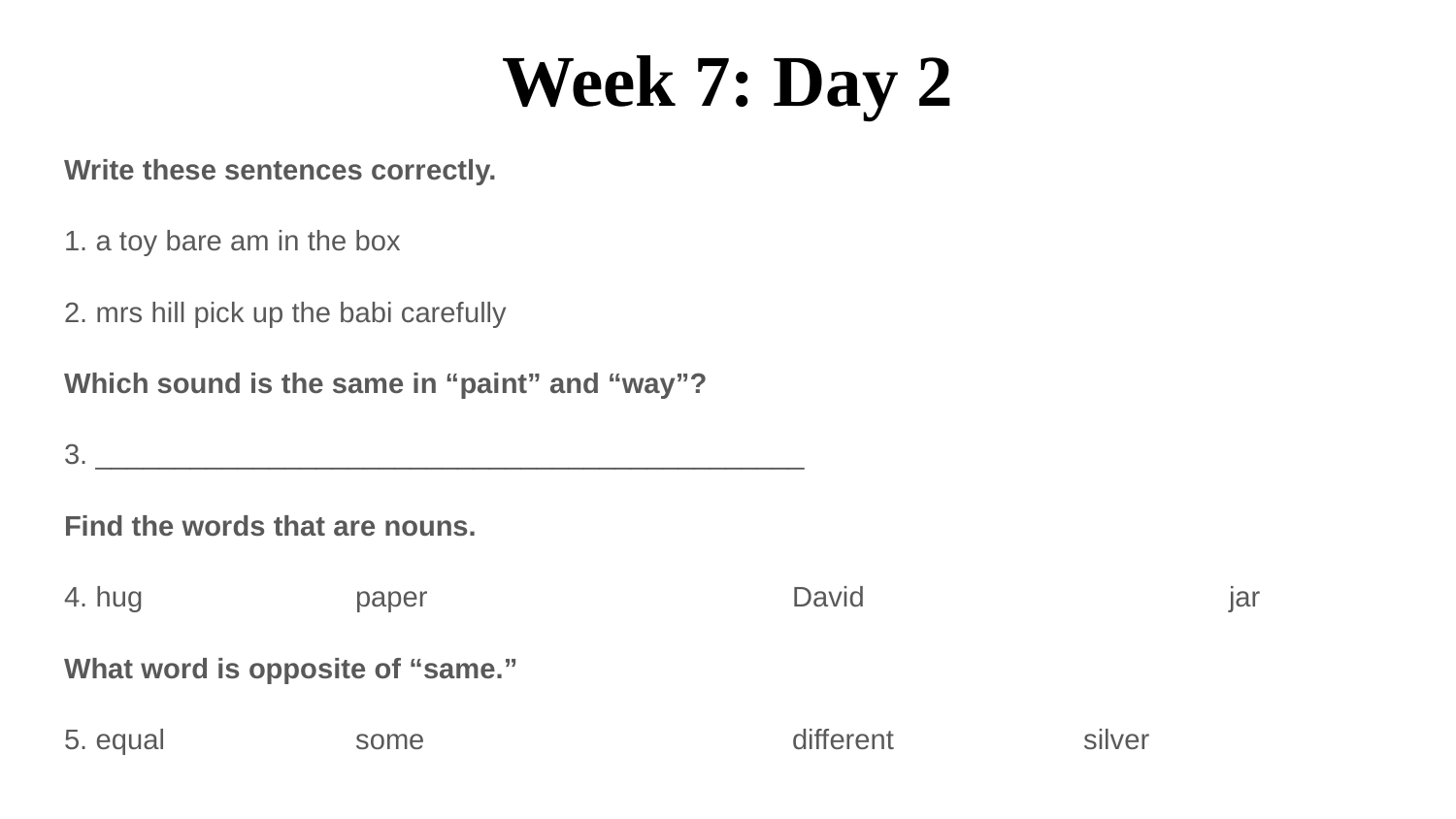

# Week 7: Day 2
Write these sentences correctly.
1. a toy bare am in the box
2. mrs hill pick up the babi carefully
Which sound is the same in “paint” and “way”?
3. _____________________________________________
Find the words that are nouns.
4. hug 		paper			David			jar
What word is opposite of “same.”
5. equal 		some			different 		silver